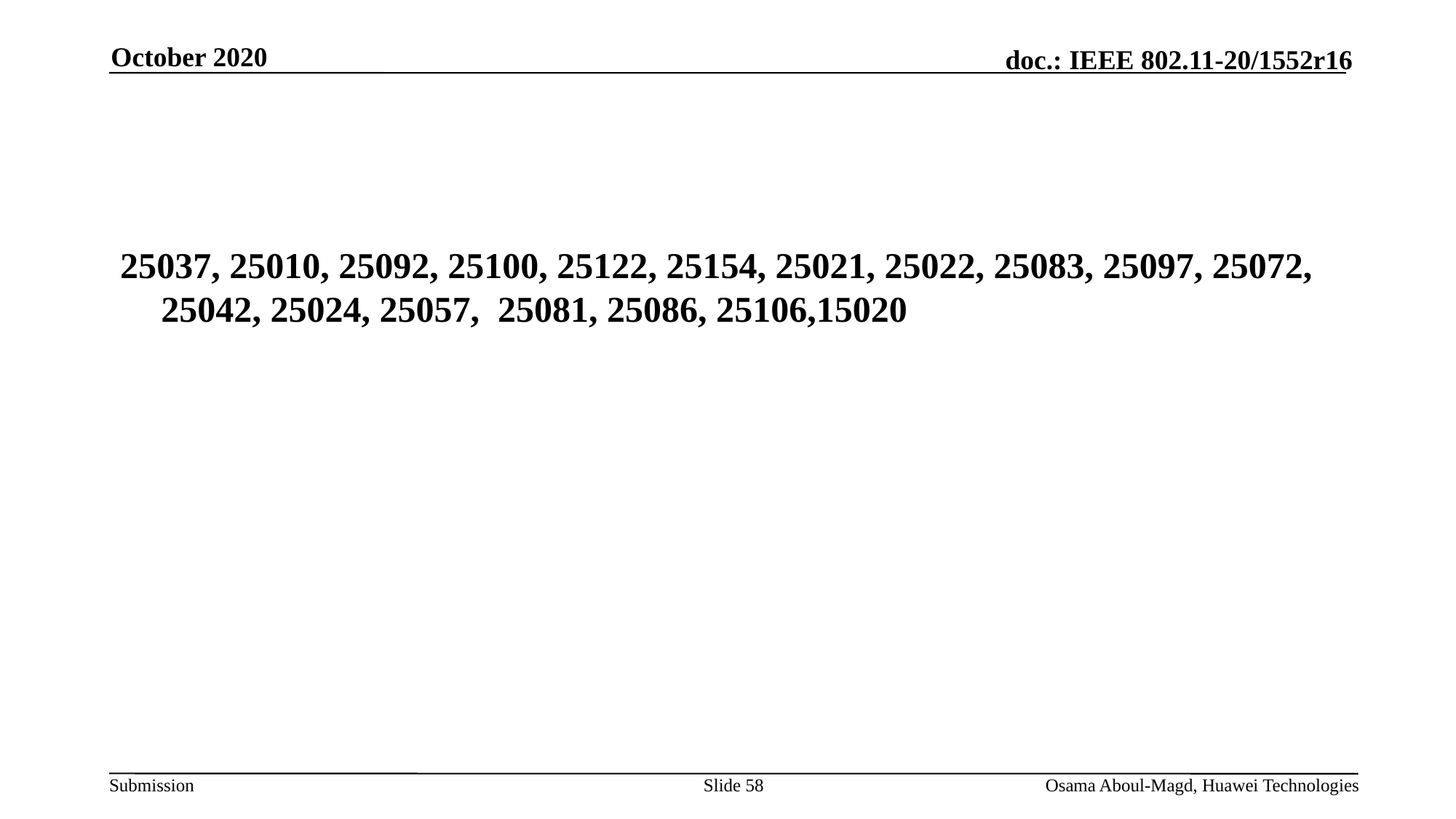

October 2020
#
25037, 25010, 25092, 25100, 25122, 25154, 25021, 25022, 25083, 25097, 25072, 25042, 25024, 25057,  25081, 25086, 25106,15020
Slide 58
Osama Aboul-Magd, Huawei Technologies